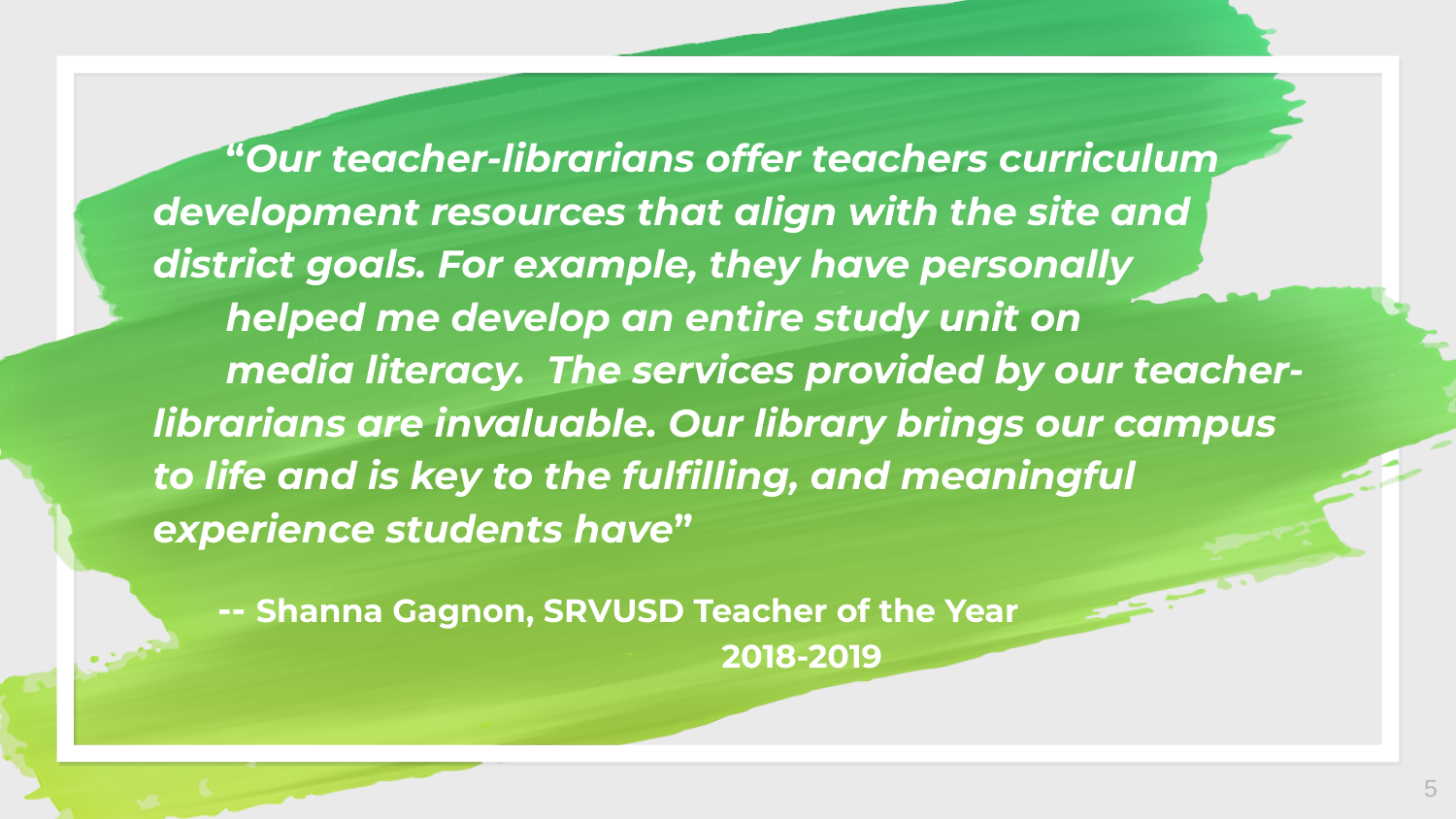

“Our teacher-librarians offer teachers curriculum development resources that align with the site and district goals. For example, they have personally
helped me develop an entire study unit on
media literacy.  The services provided by our teacher-librarians are invaluable. Our library brings our campus to life and is key to the fulfilling, and meaningful experience students have”

   -- Shanna Gagnon, SRVUSD Teacher of the Year
                                                          2018-2019

5